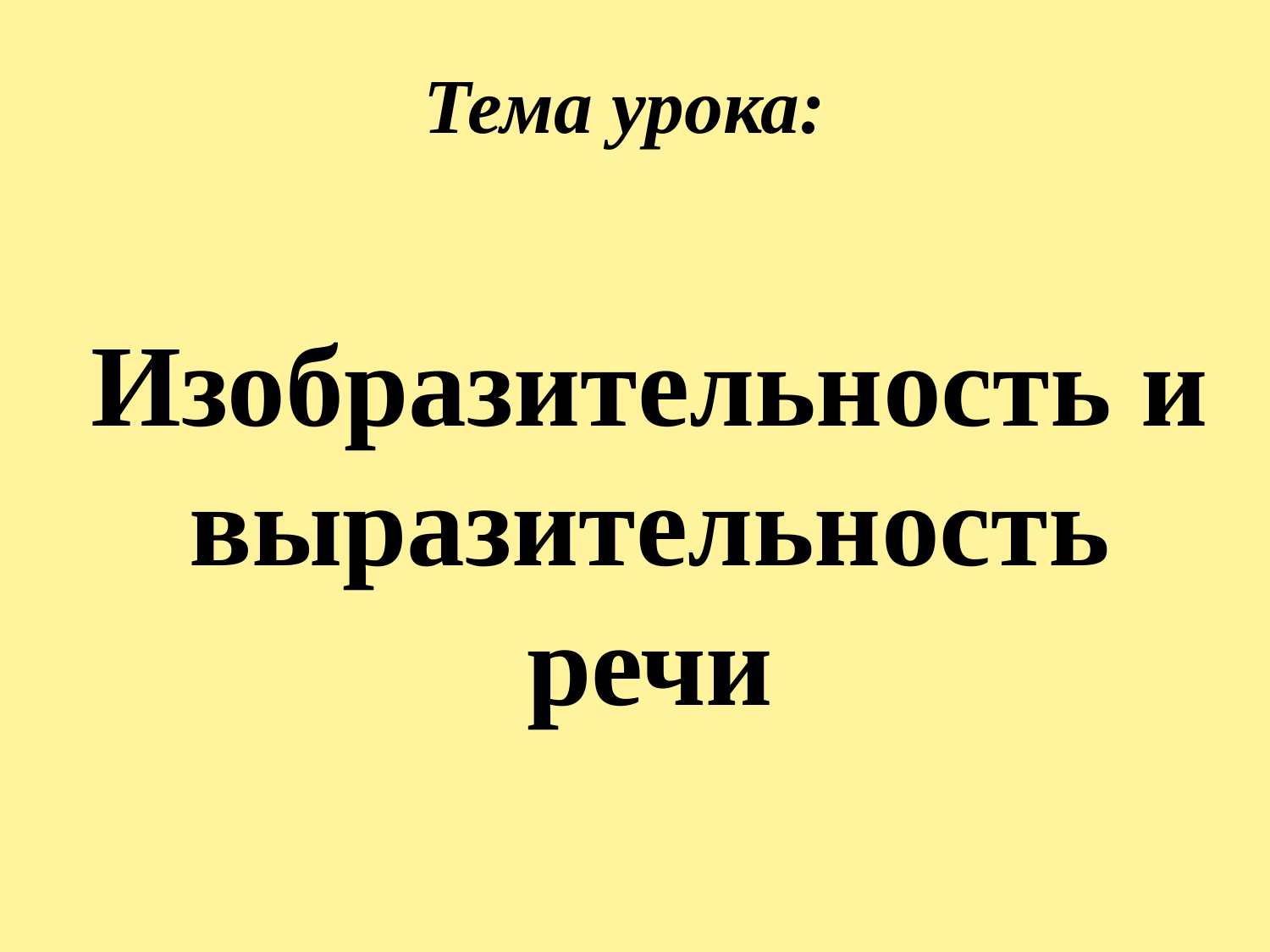

# Тема урока:

Изобразительность и выразительность речи